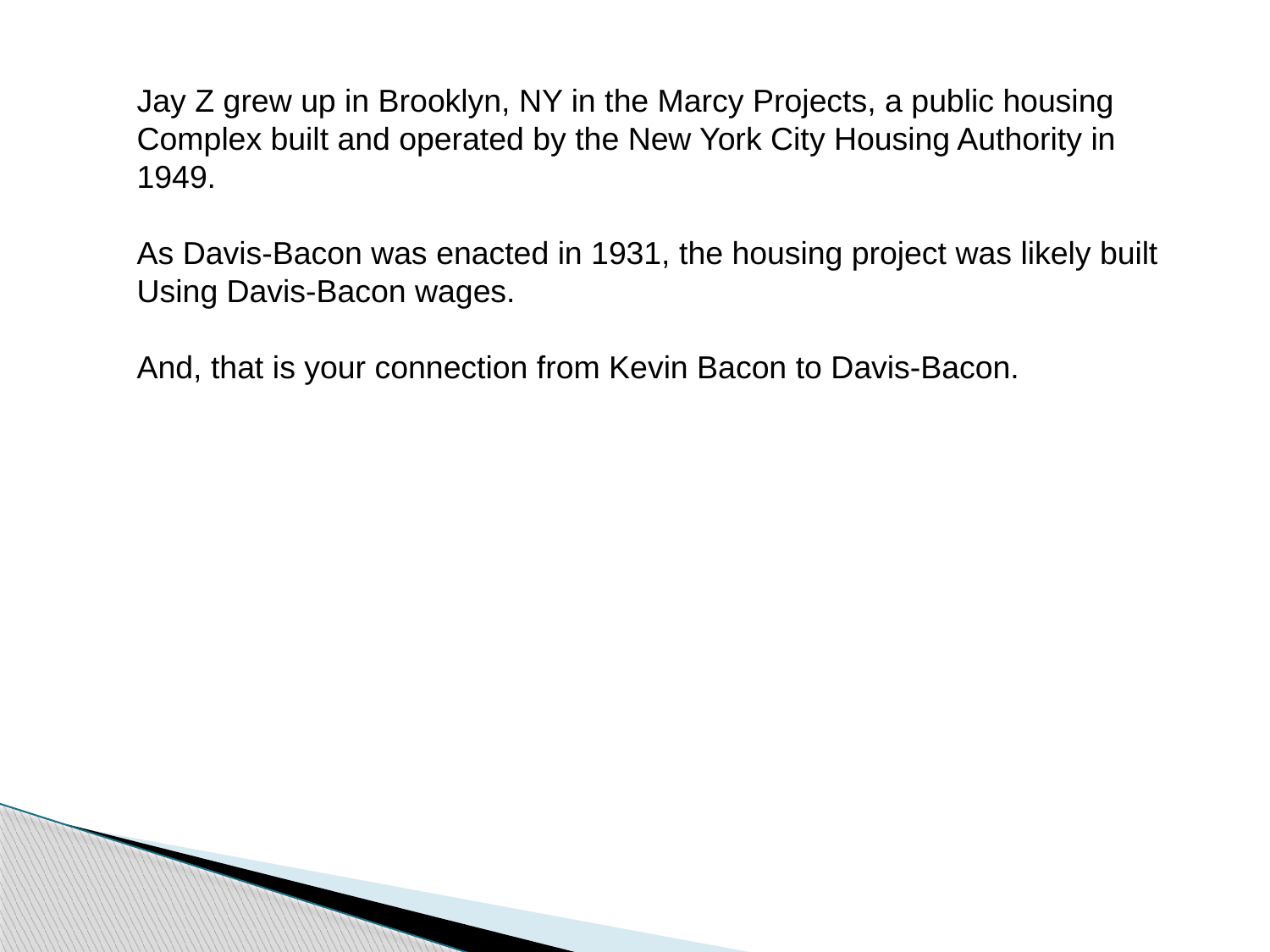

Jay Z grew up in Brooklyn, NY in the Marcy Projects, a public housing
Complex built and operated by the New York City Housing Authority in
1949.

As Davis-Bacon was enacted in 1931, the housing project was likely built
Using Davis-Bacon wages.

And, that is your connection from Kevin Bacon to Davis-Bacon.